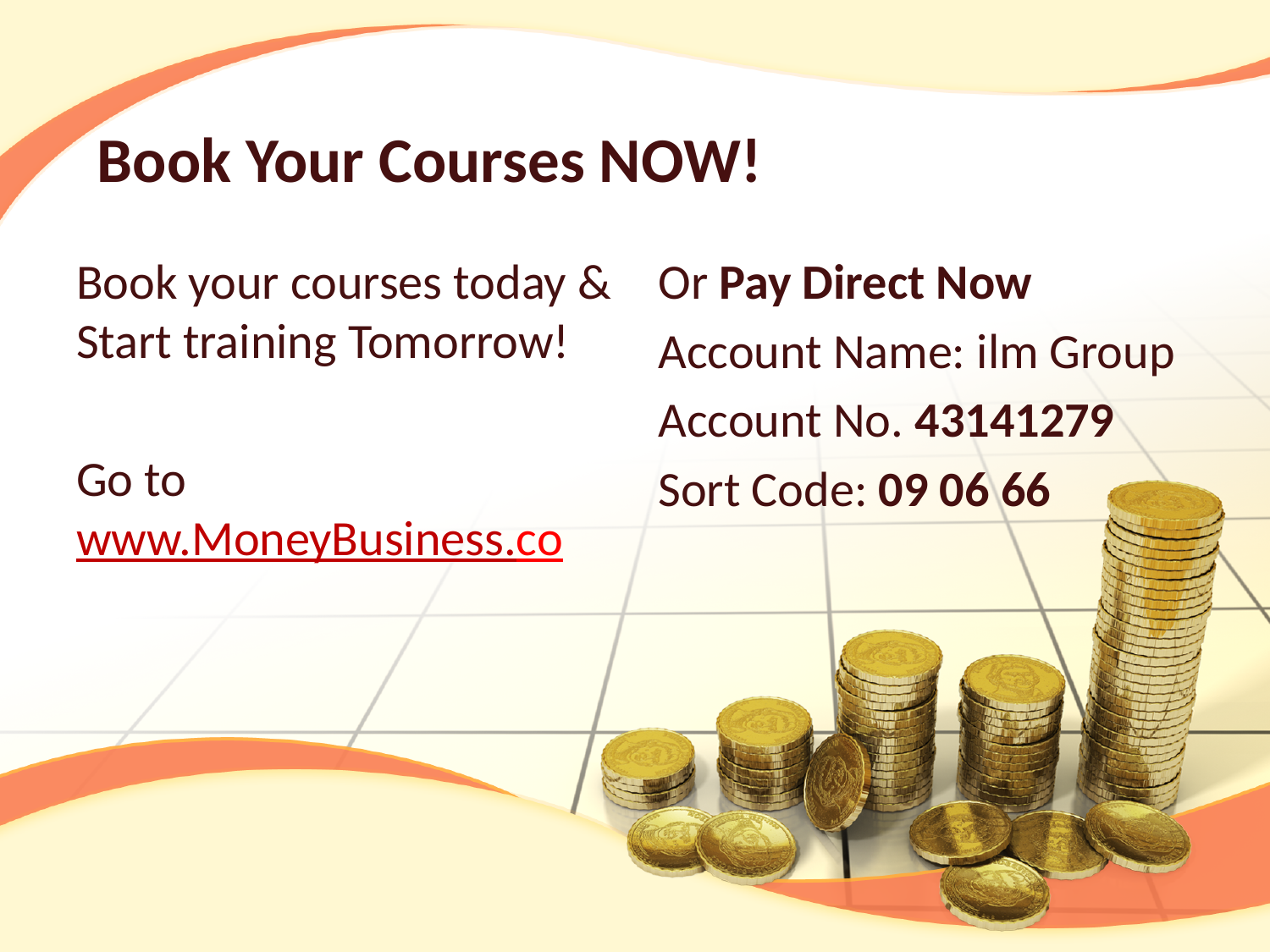

# Book Your Courses NOW!

Book your courses today & Start training Tomorrow!

Go to www.MoneyBusiness.co

Or Pay Direct Now
Account Name: ilm Group
Account No. 43141279
Sort Code: 09 06 66